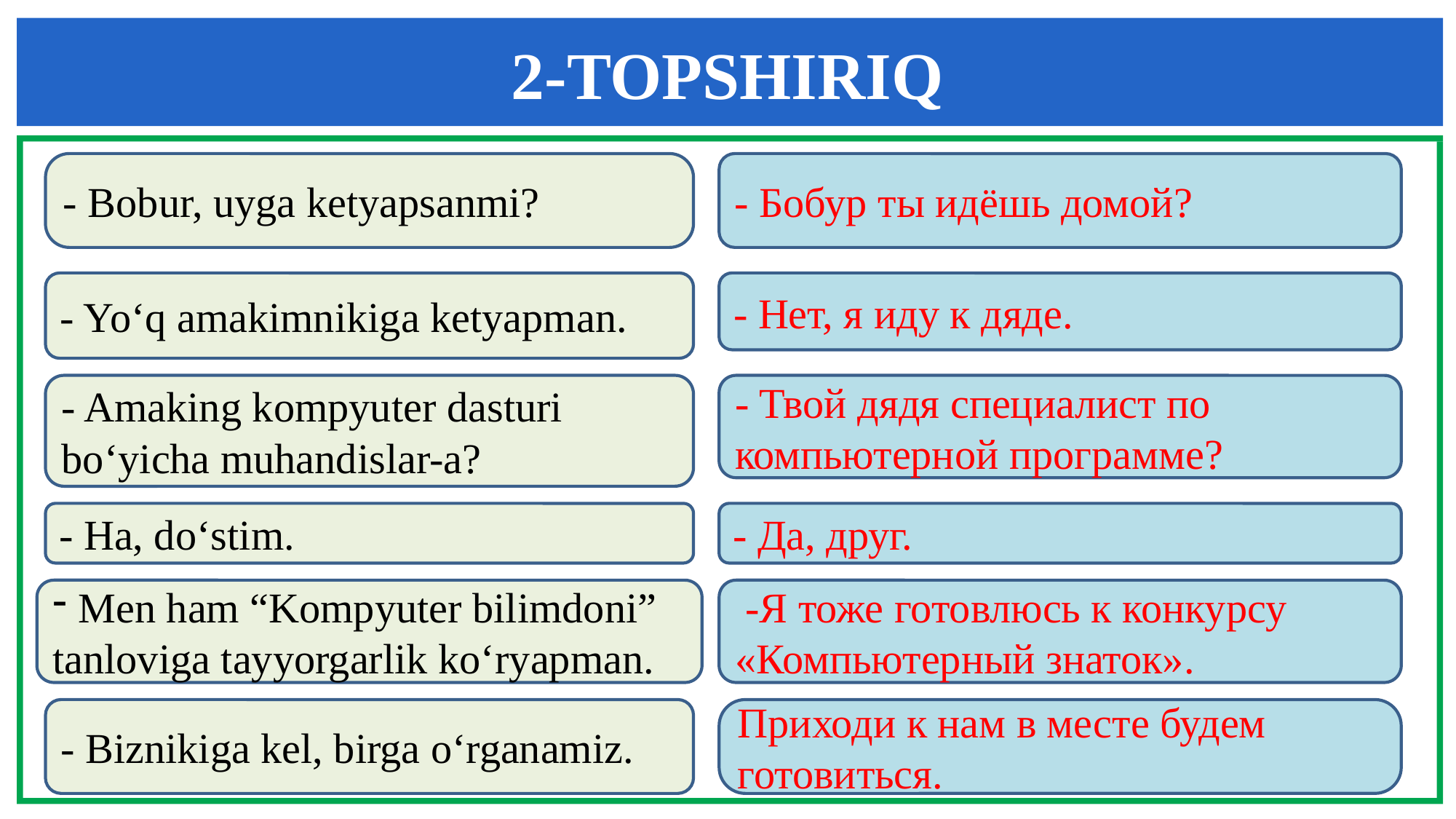

2-TOPSHIRIQ
- Bobur, uyga ketyapsanmi?
- Бобур ты идёшь домой?
- Yo‘q amakimnikiga ketyapman.
- Нет, я иду к дяде.
- Твой дядя специалист по компьютерной программе?
- Amaking kompyuter dasturi bo‘yicha muhandislar-a?
- Ha, do‘stim.
- Да, друг.
Men ham “Kompyuter bilimdoni”
tanloviga tayyorgarlik ko‘ryapman.
 -Я тоже готовлюсь к конкурсу «Компьютерный знаток».
- Biznikiga kel, birga o‘rganamiz.
Приходи к нам в месте будем готовиться.